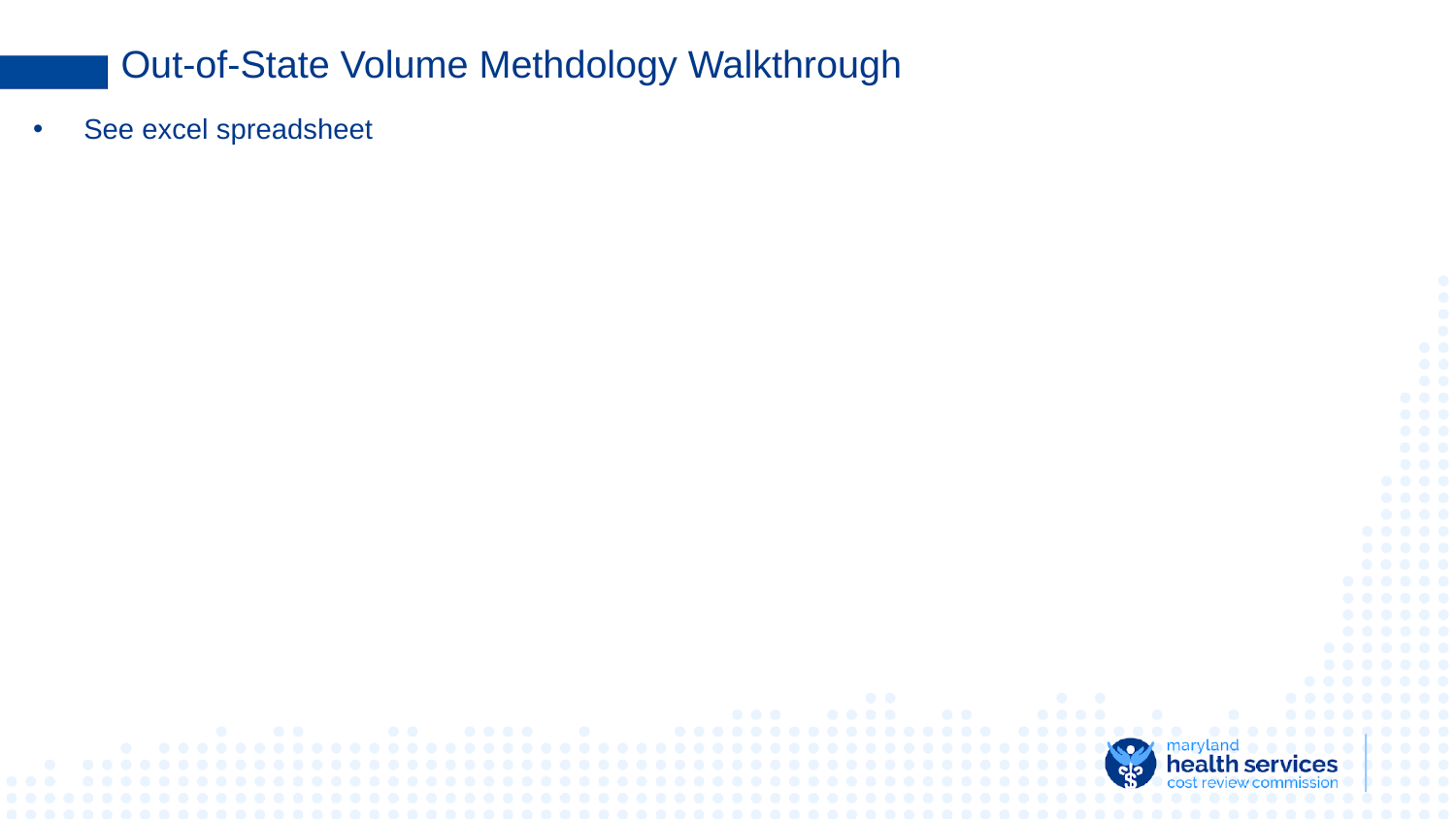

# Out-of-State Volume Methdology Walkthrough
See excel spreadsheet